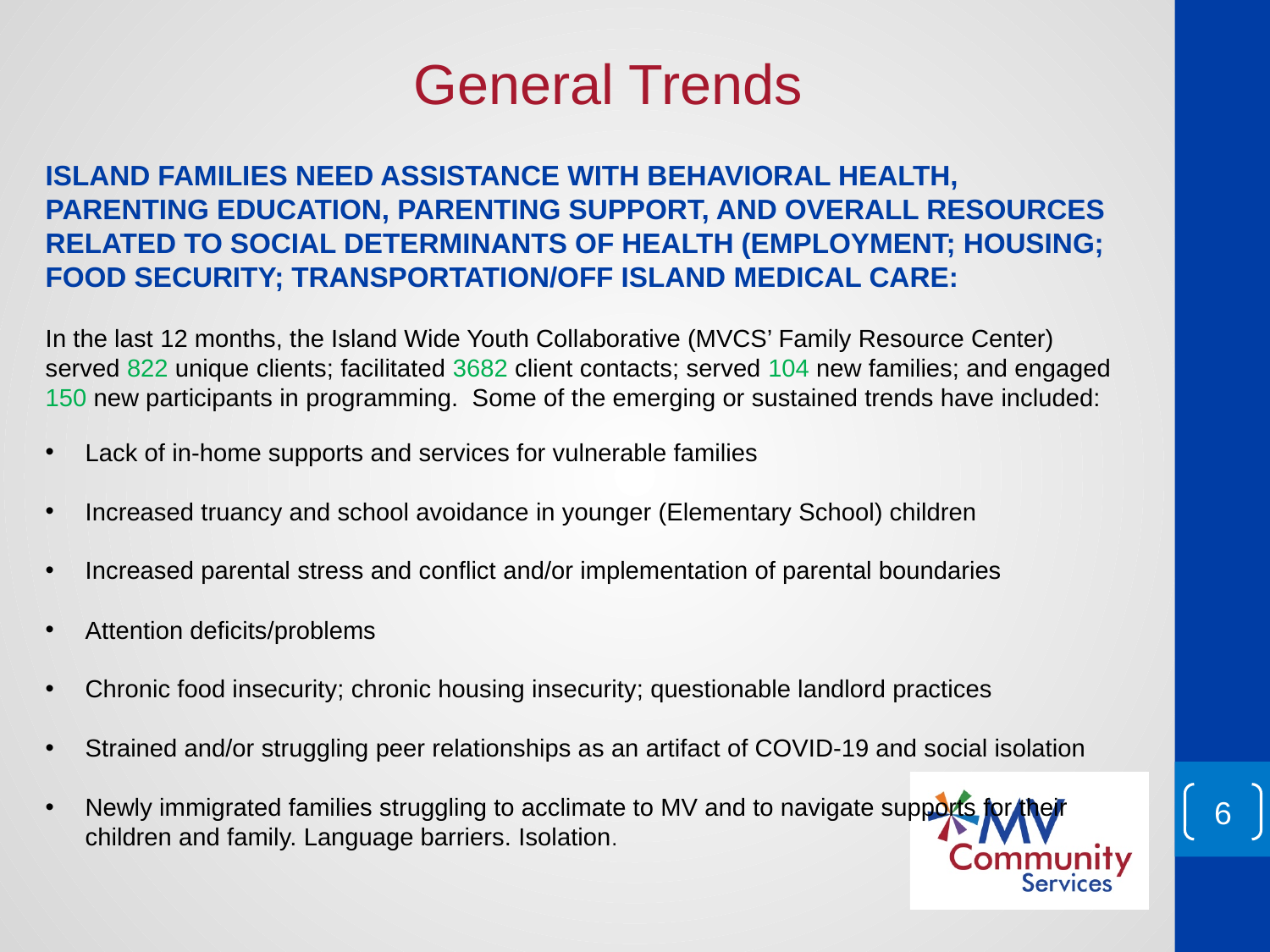

General Trends

Island families need assistance with behavioral health, parenting education, parenting support, and overall resources related to social determinants of health (Employment; Housing; Food Security; transportation/off island medical care:

In the last 12 months, the Island Wide Youth Collaborative (MVCS’ Family Resource Center) served 822 unique clients; facilitated 3682 client contacts; served 104 new families; and engaged 150 new participants in programming.  Some of the emerging or sustained trends have included:

Lack of in-home supports and services for vulnerable families

Increased truancy and school avoidance in younger (Elementary School) children

Increased parental stress and conflict and/or implementation of parental boundaries

Attention deficits/problems

Chronic food insecurity; chronic housing insecurity; questionable landlord practices

Strained and/or struggling peer relationships as an artifact of COVID-19 and social isolation

Newly immigrated families struggling to acclimate to MV and to navigate supports for their children and family. Language barriers. Isolation.

6